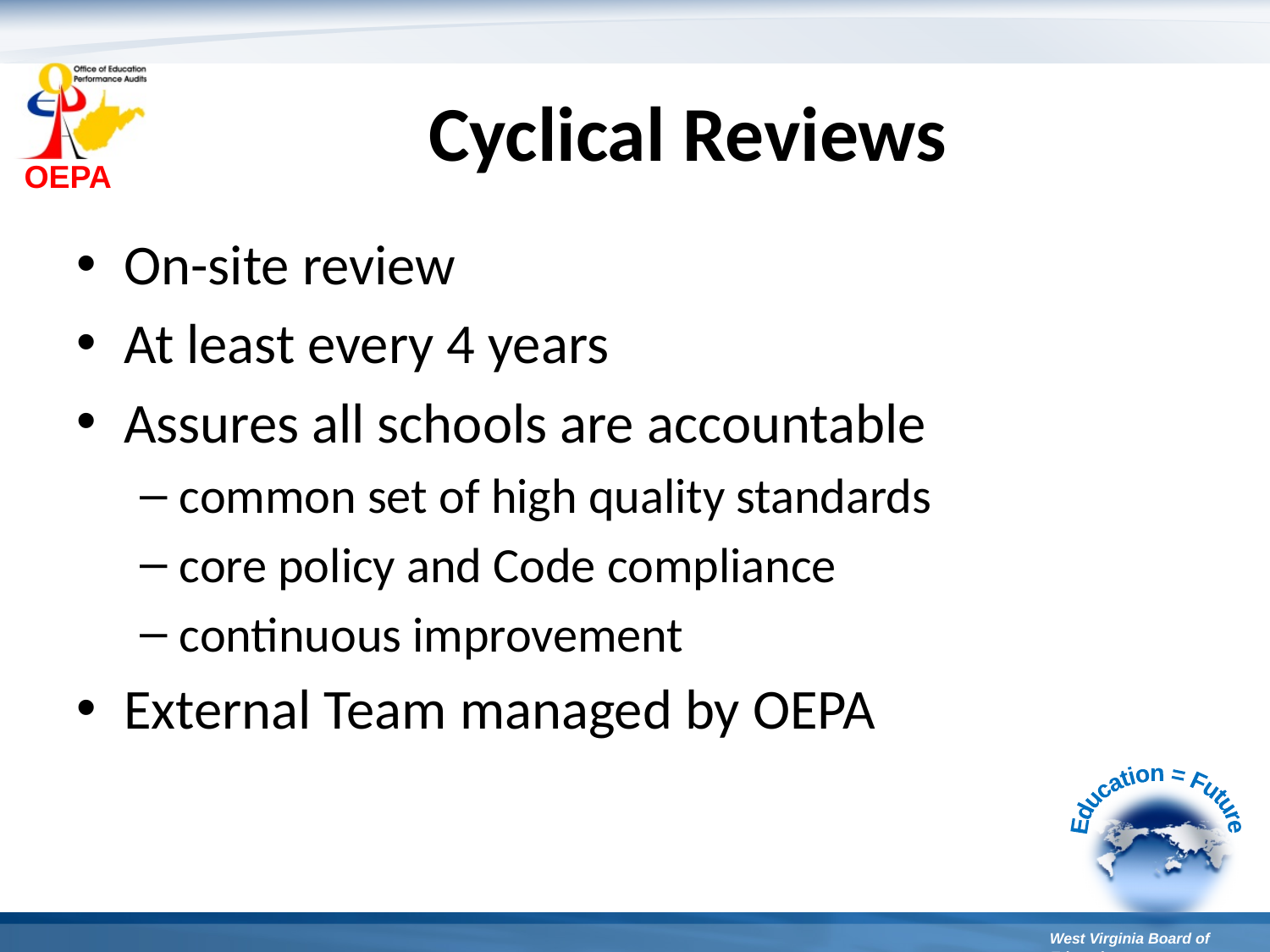

# Cyclical Reviews
On-site review
At least every 4 years
Assures all schools are accountable
common set of high quality standards
core policy and Code compliance
continuous improvement
External Team managed by OEPA